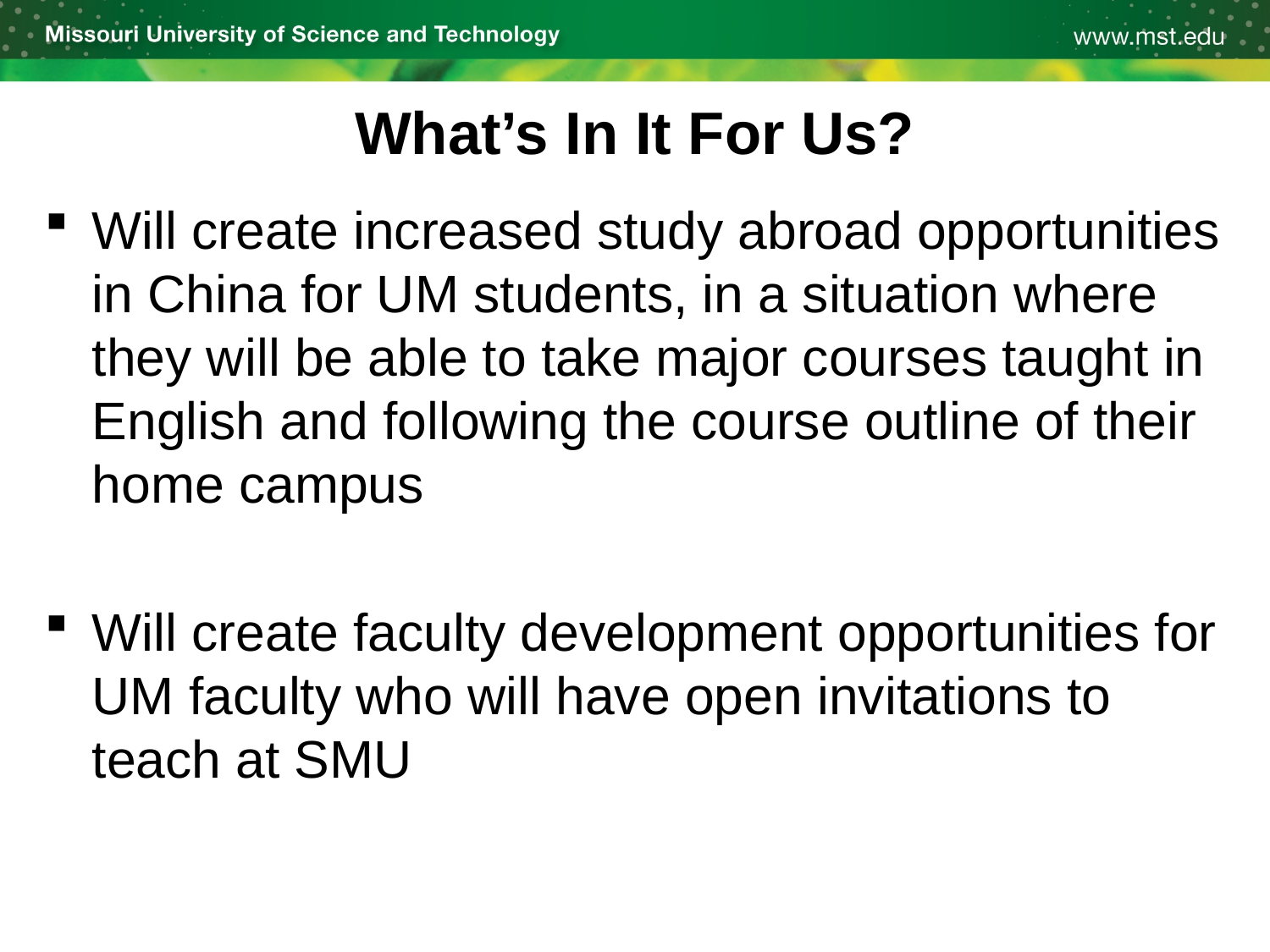

# What’s In It For Us?
Will create increased study abroad opportunities in China for UM students, in a situation where they will be able to take major courses taught in English and following the course outline of their home campus

Will create faculty development opportunities for UM faculty who will have open invitations to teach at SMU